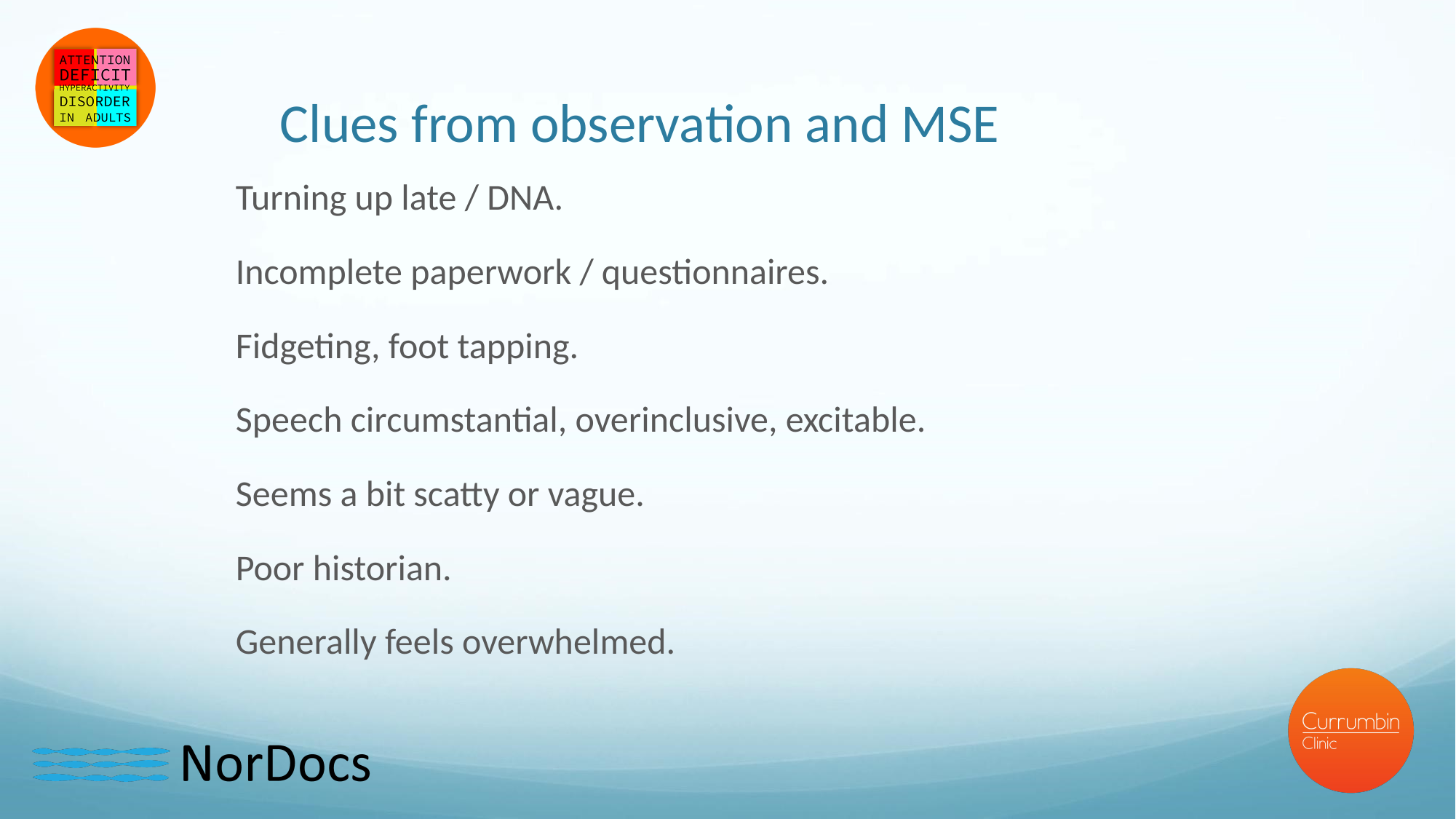

# Clues from observation and MSE
Turning up late / DNA.
Incomplete paperwork / questionnaires.
Fidgeting, foot tapping.
Speech circumstantial, overinclusive, excitable.
Seems a bit scatty or vague.
Poor historian.
Generally feels overwhelmed.